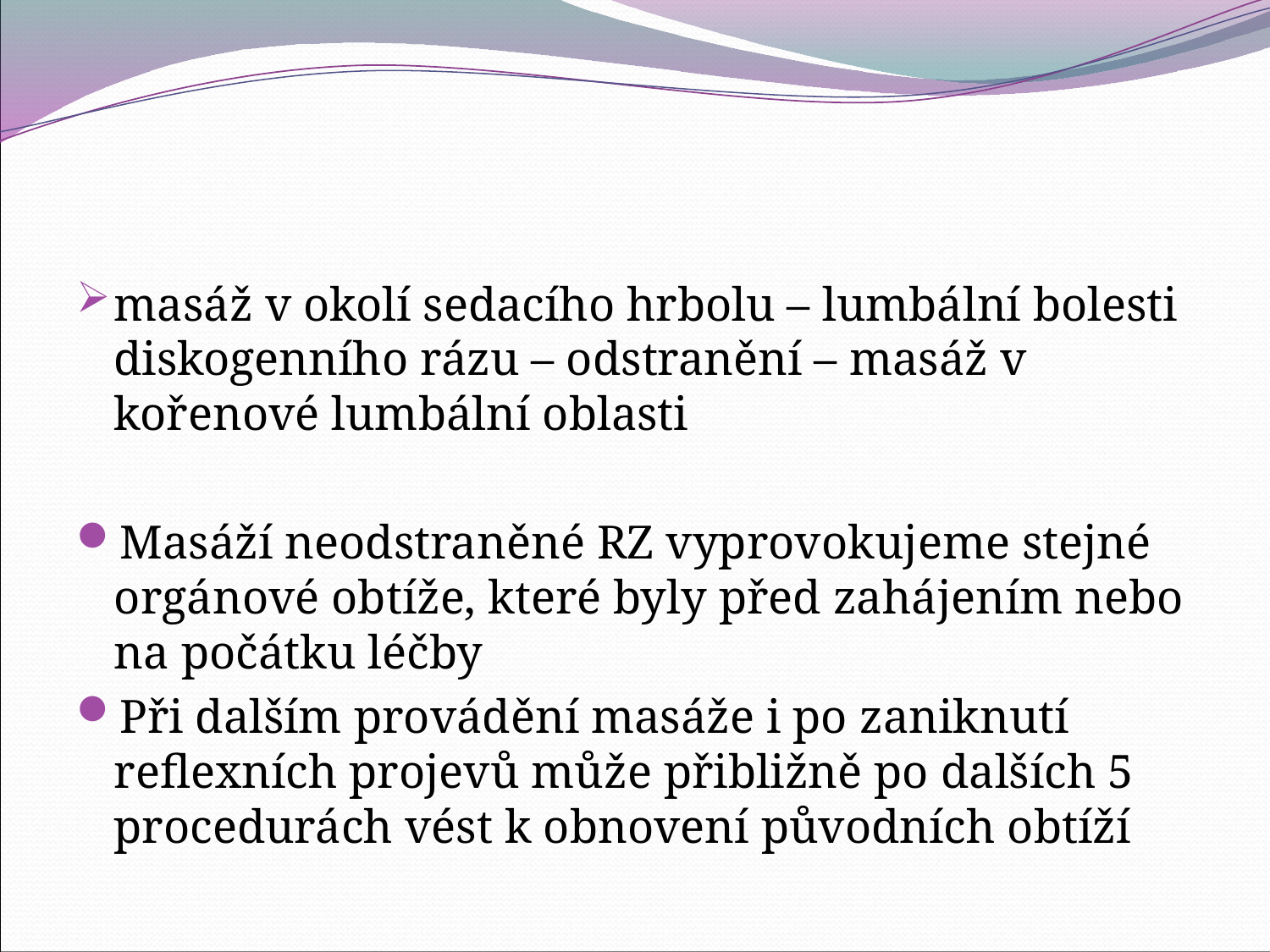

#
masáž v okolí sedacího hrbolu – lumbální bolesti diskogenního rázu – odstranění – masáž v kořenové lumbální oblasti

Masáží neodstraněné RZ vyprovokujeme stejné orgánové obtíže, které byly před zahájením nebo na počátku léčby
Při dalším provádění masáže i po zaniknutí reflexních projevů může přibližně po dalších 5 procedurách vést k obnovení původních obtíží